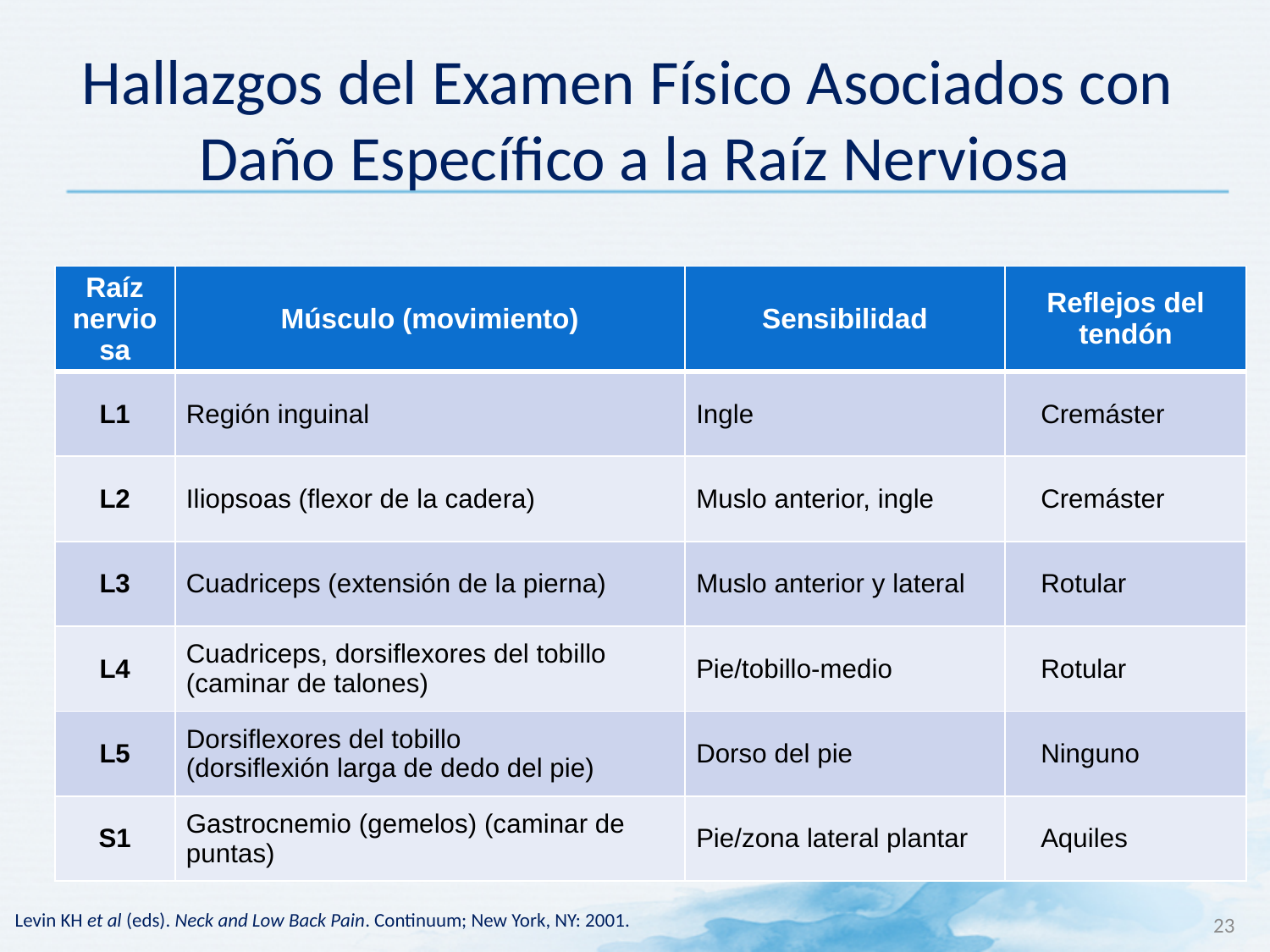

# Hallazgos del Examen Físico Asociados con  Daño Específico a la Raíz Nerviosa
| Raíz nerviosa | Músculo (movimiento) | Sensibilidad | Reflejos del tendón |
| --- | --- | --- | --- |
| L1 | Región inguinal | Ingle | Cremáster |
| L2 | Iliopsoas (flexor de la cadera) | Muslo anterior, ingle | Cremáster |
| L3 | Cuadriceps (extensión de la pierna) | Muslo anterior y lateral | Rotular |
| L4 | Cuadriceps, dorsiflexores del tobillo (caminar de talones) | Pie/tobillo-medio | Rotular |
| L5 | Dorsiflexores del tobillo (dorsiflexión larga de dedo del pie) | Dorso del pie | Ninguno |
| S1 | Gastrocnemio (gemelos) (caminar de puntas) | Pie/zona lateral plantar | Aquiles |
Levin KH et al (eds). Neck and Low Back Pain. Continuum; New York, NY: 2001.
23